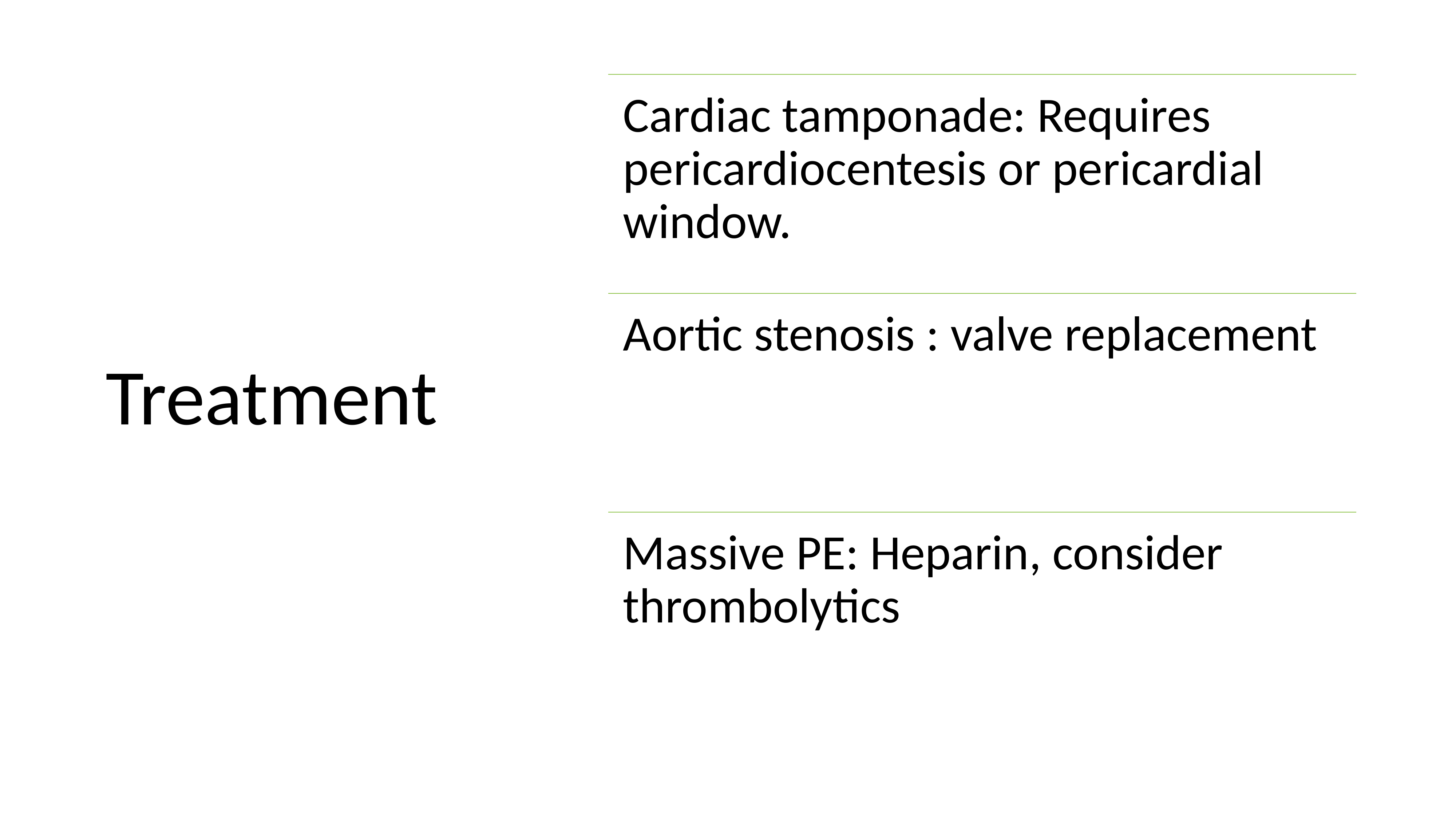

Treatment

Cardiac tamponade: Requires pericardiocentesis or pericardial window.

Aortic stenosis : valve replacement

Massive PE: Heparin, consider thrombolytics